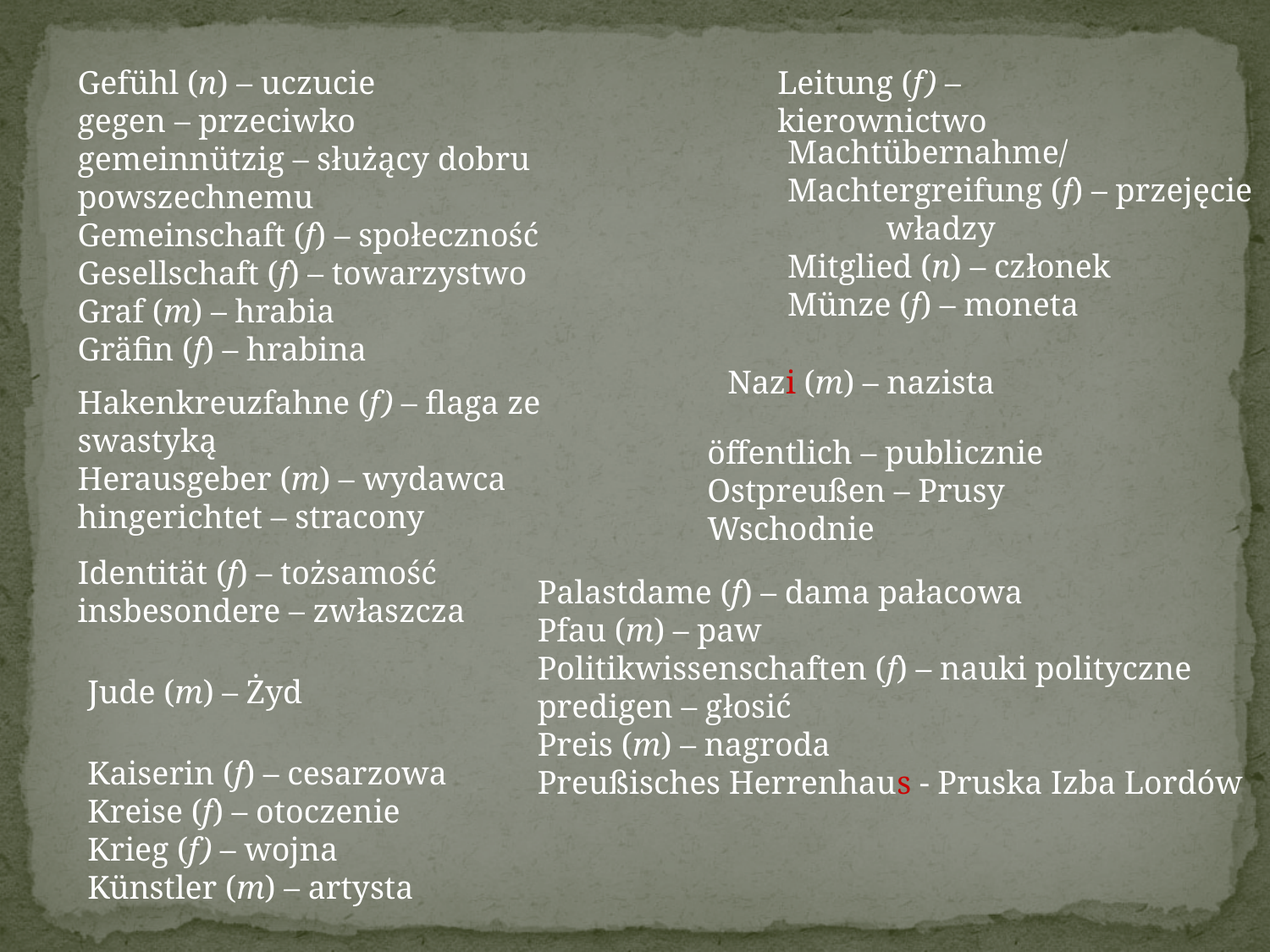

Gefühl (n) – uczucie
gegen – przeciwko
gemeinnützig – służący dobru powszechnemu
Gemeinschaft (f) – społeczność
Gesellschaft (f) – towarzystwo
Graf (m) – hrabia
Gräfin (f) – hrabina

Leitung (f) – kierownictwo

Machtübernahme/ Machtergreifung (f) – przejęcie                władzy
Mitglied (n) – członek
Münze (f) – moneta

Nazi (m) – nazista

Hakenkreuzfahne (f) – flaga ze swastyką
Herausgeber (m) – wydawca
hingerichtet – stracony

öffentlich – publicznie
Ostpreußen – Prusy Wschodnie

Identität (f) – tożsamość
insbesondere – zwłaszcza

Palastdame (f) – dama pałacowa
Pfau (m) – paw
Politikwissenschaften (f) – nauki polityczne
predigen – głosić
Preis (m) – nagroda
Preußisches Herrenhaus - Pruska Izba Lordów

Jude (m) – Żyd

Kaiserin (f) – cesarzowa
Kreise (f) – otoczenie
Krieg (f) – wojna
Künstler (m) – artysta